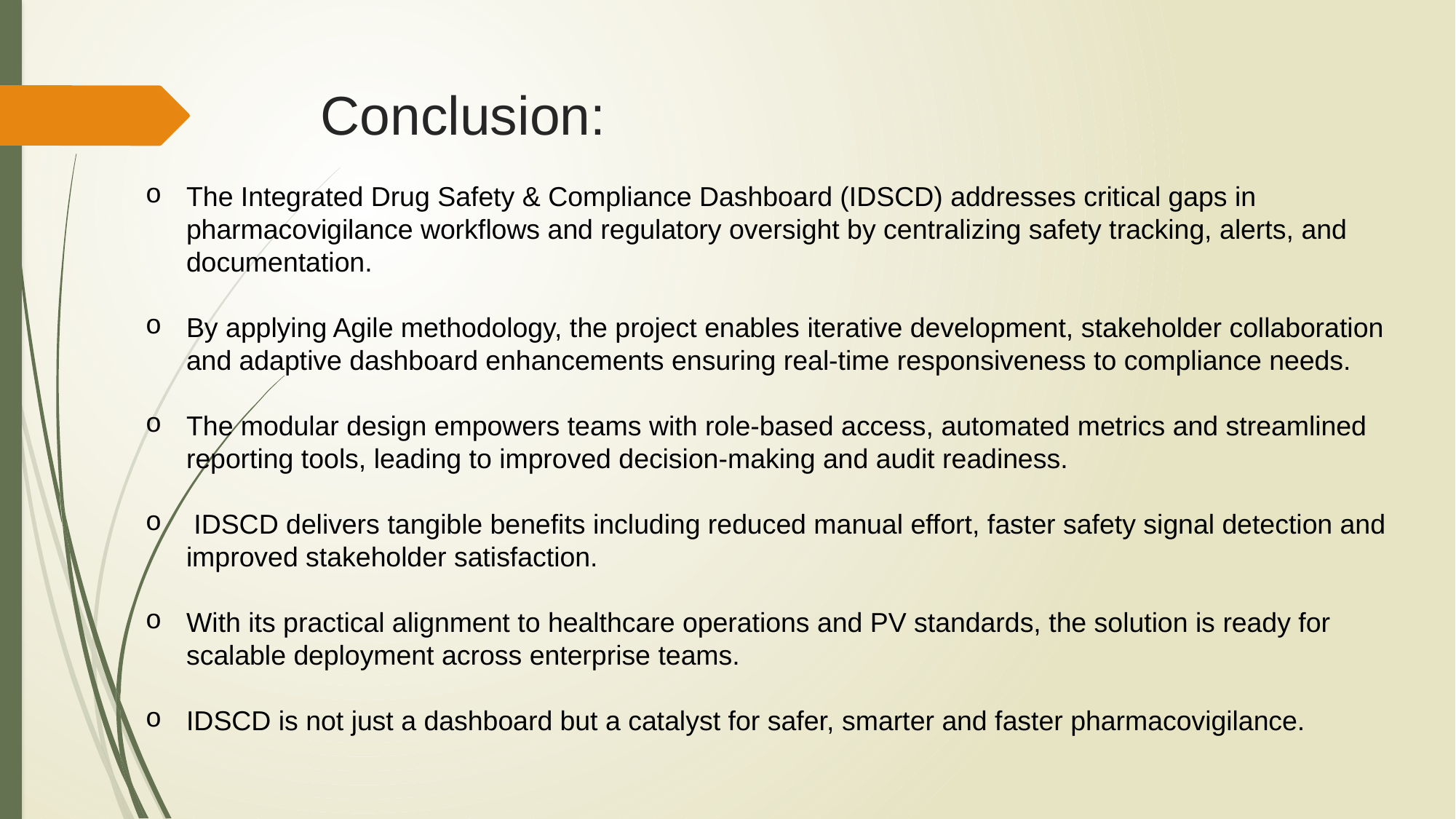

# Conclusion:
The Integrated Drug Safety & Compliance Dashboard (IDSCD) addresses critical gaps in pharmacovigilance workflows and regulatory oversight by centralizing safety tracking, alerts, and documentation.

By applying Agile methodology, the project enables iterative development, stakeholder collaboration and adaptive dashboard enhancements ensuring real-time responsiveness to compliance needs.

The modular design empowers teams with role-based access, automated metrics and streamlined reporting tools, leading to improved decision-making and audit readiness.

 IDSCD delivers tangible benefits including reduced manual effort, faster safety signal detection and improved stakeholder satisfaction.

With its practical alignment to healthcare operations and PV standards, the solution is ready for scalable deployment across enterprise teams.

IDSCD is not just a dashboard but a catalyst for safer, smarter and faster pharmacovigilance.